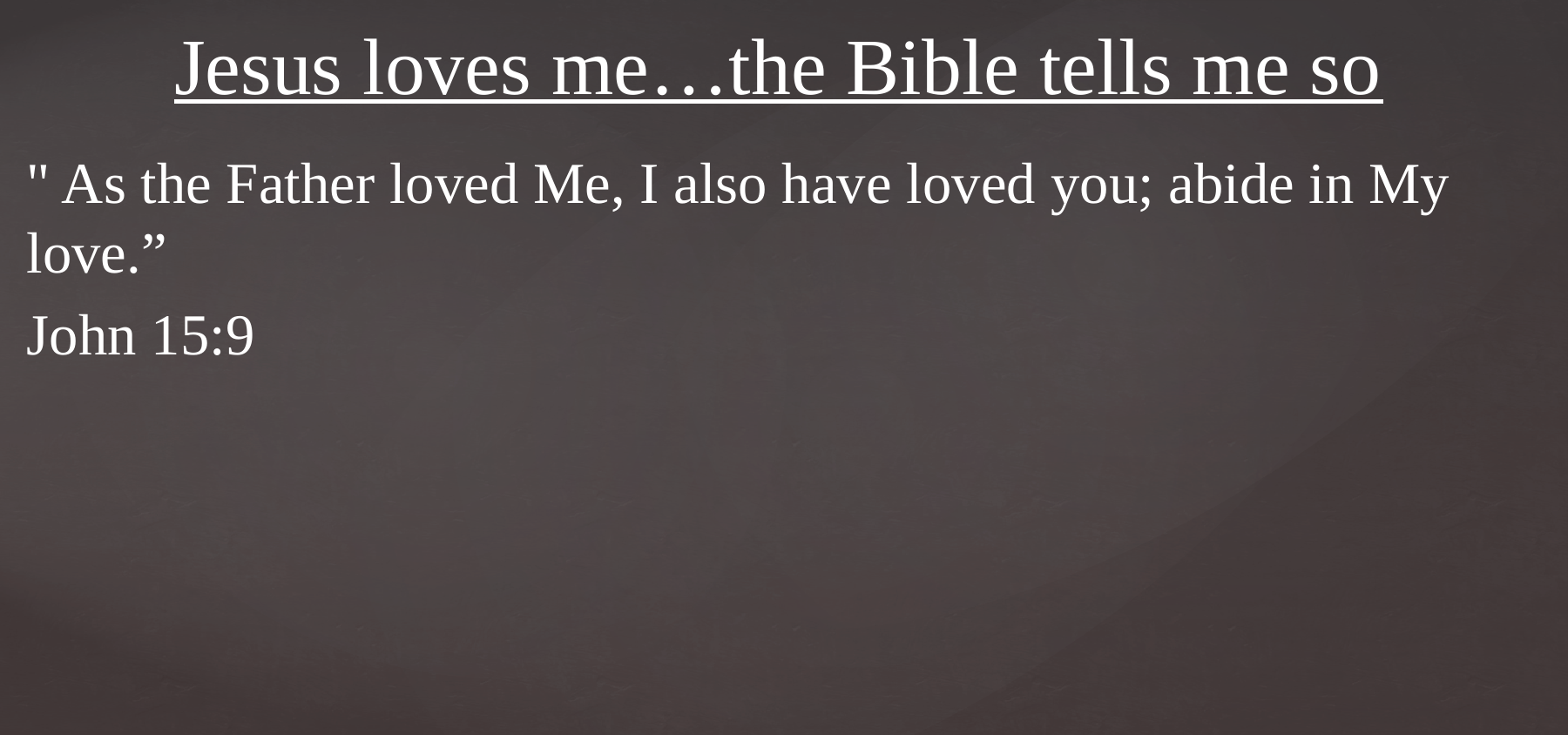

# Jesus loves me…the Bible tells me so
" As the Father loved Me, I also have loved you; abide in My love.”
John 15:9